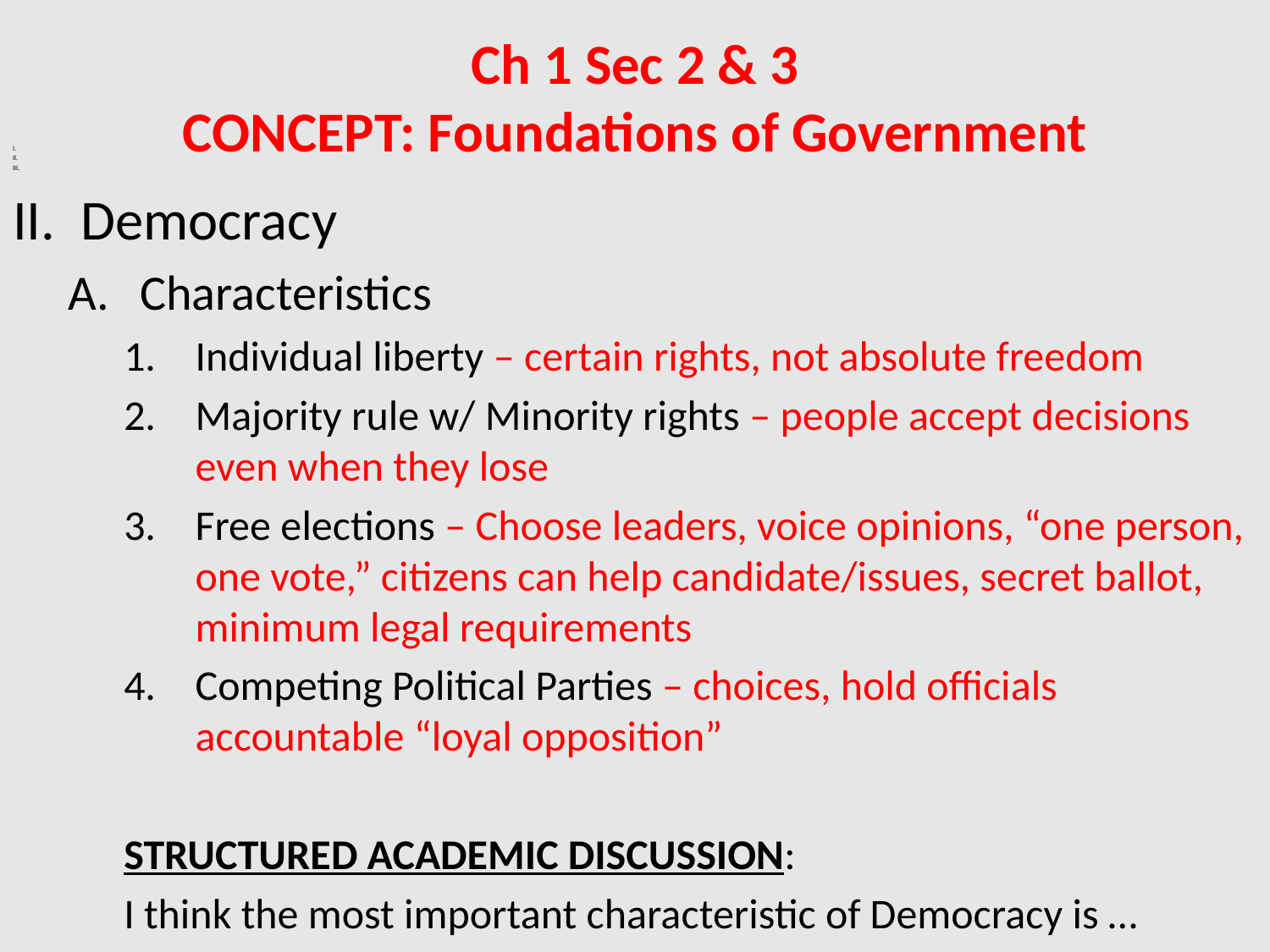

# Ch 1 Sec 2 & 3 CONCEPT: Foundations of Government

II.  Democracy
Characteristics
Individual liberty – certain rights, not absolute freedom
Majority rule w/ Minority rights – people accept decisions even when they lose
Free elections – Choose leaders, voice opinions, “one person, one vote,” citizens can help candidate/issues, secret ballot, minimum legal requirements
Competing Political Parties – choices, hold officials accountable “loyal opposition”

STRUCTURED ACADEMIC DISCUSSION:
I think the most important characteristic of Democracy is …